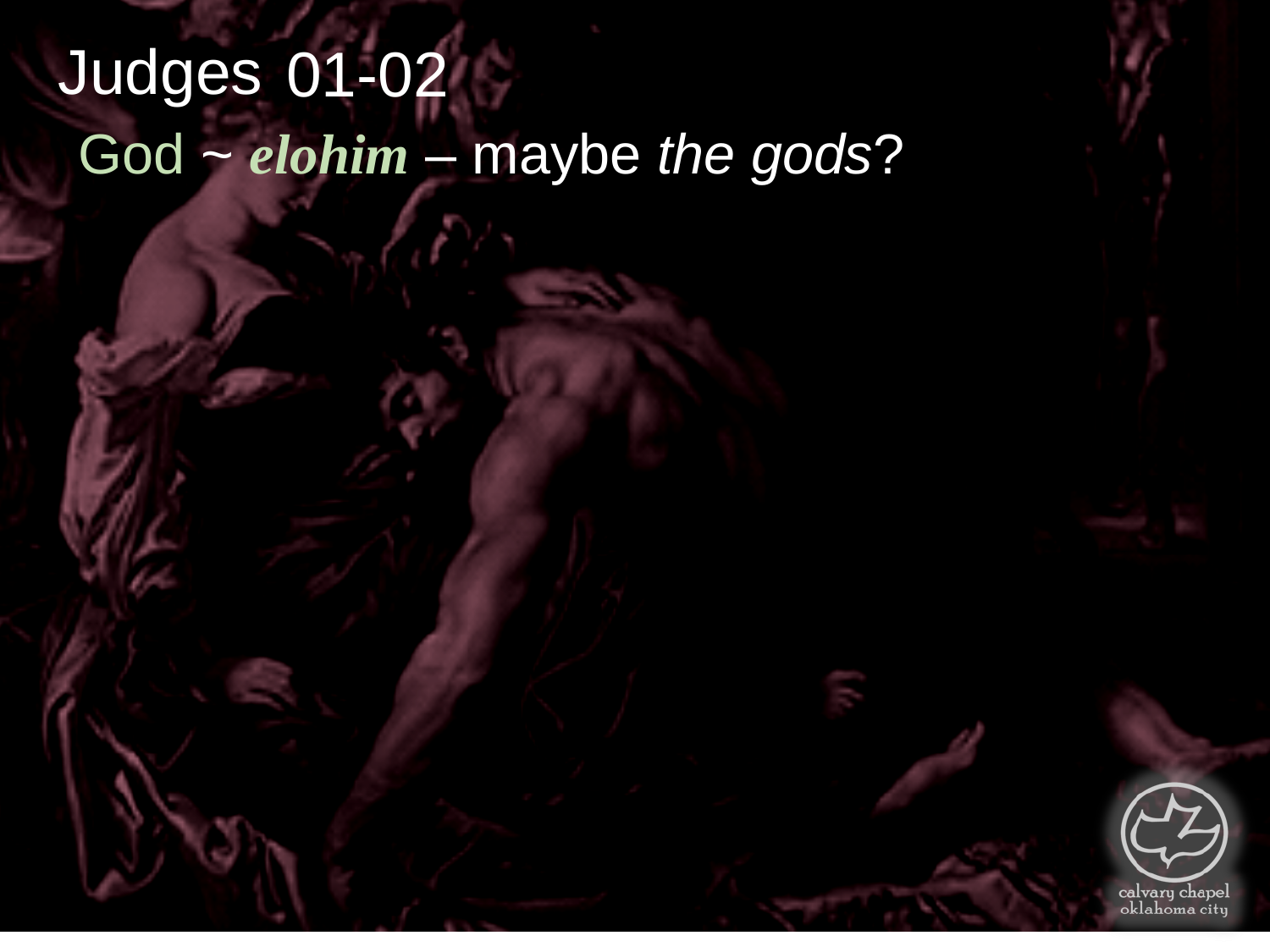

Judges
01-02
God ~ elohim – maybe the gods?